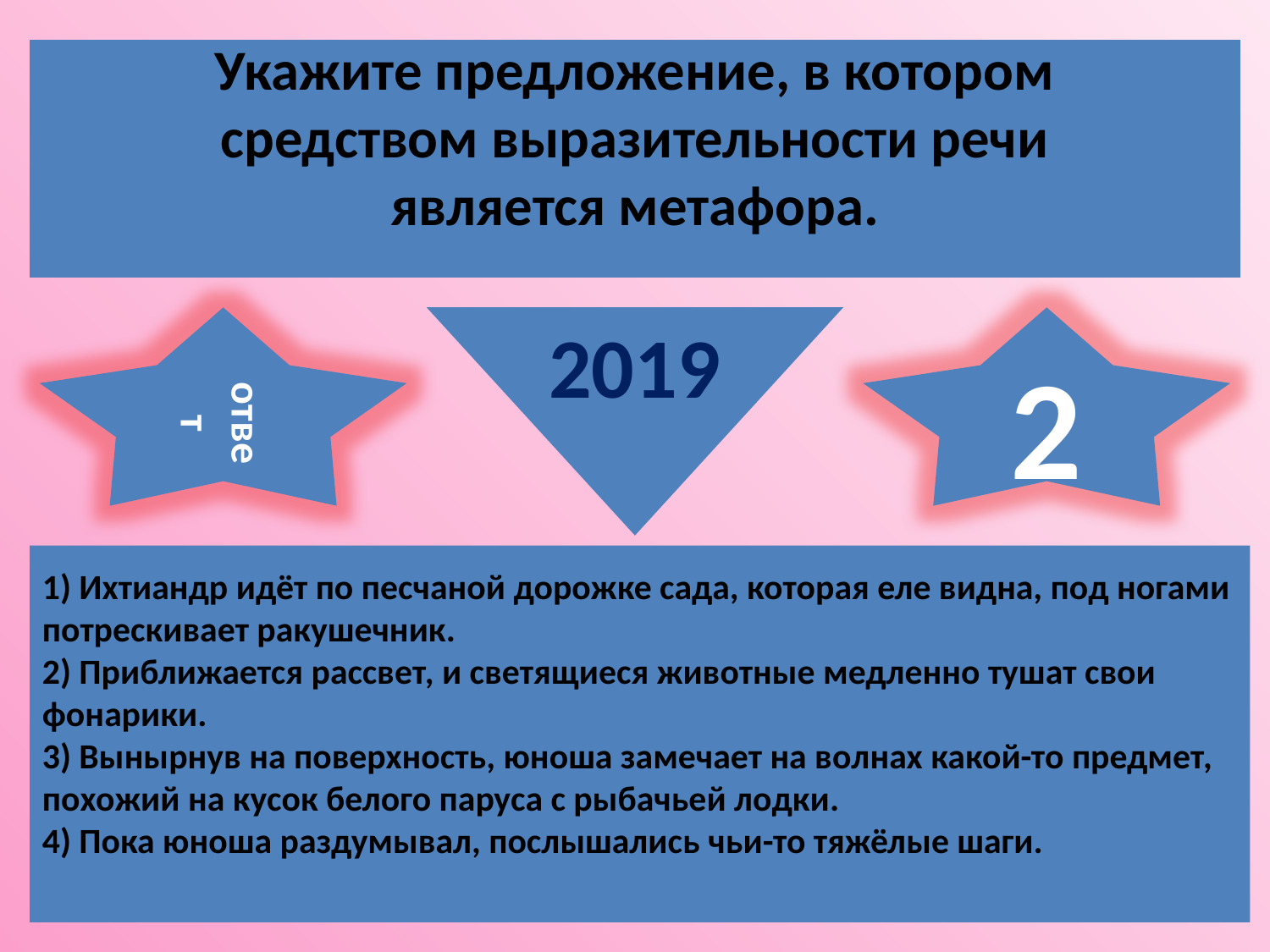

Укажите предложение, в котором средством выразительности речи является метафора.

ответ
2019
2
1) Ихтиандр идёт по песчаной дорожке сада, которая еле видна, под ногами потрескивает ракушечник.
2) Приближается рассвет, и светящиеся животные медленно тушат свои фонарики.
3) Вынырнув на поверхность, юноша замечает на волнах какой-то предмет, похожий на кусок белого паруса с рыбачьей лодки.
4) Пока юноша раздумывал, послышались чьи-то тяжёлые шаги.